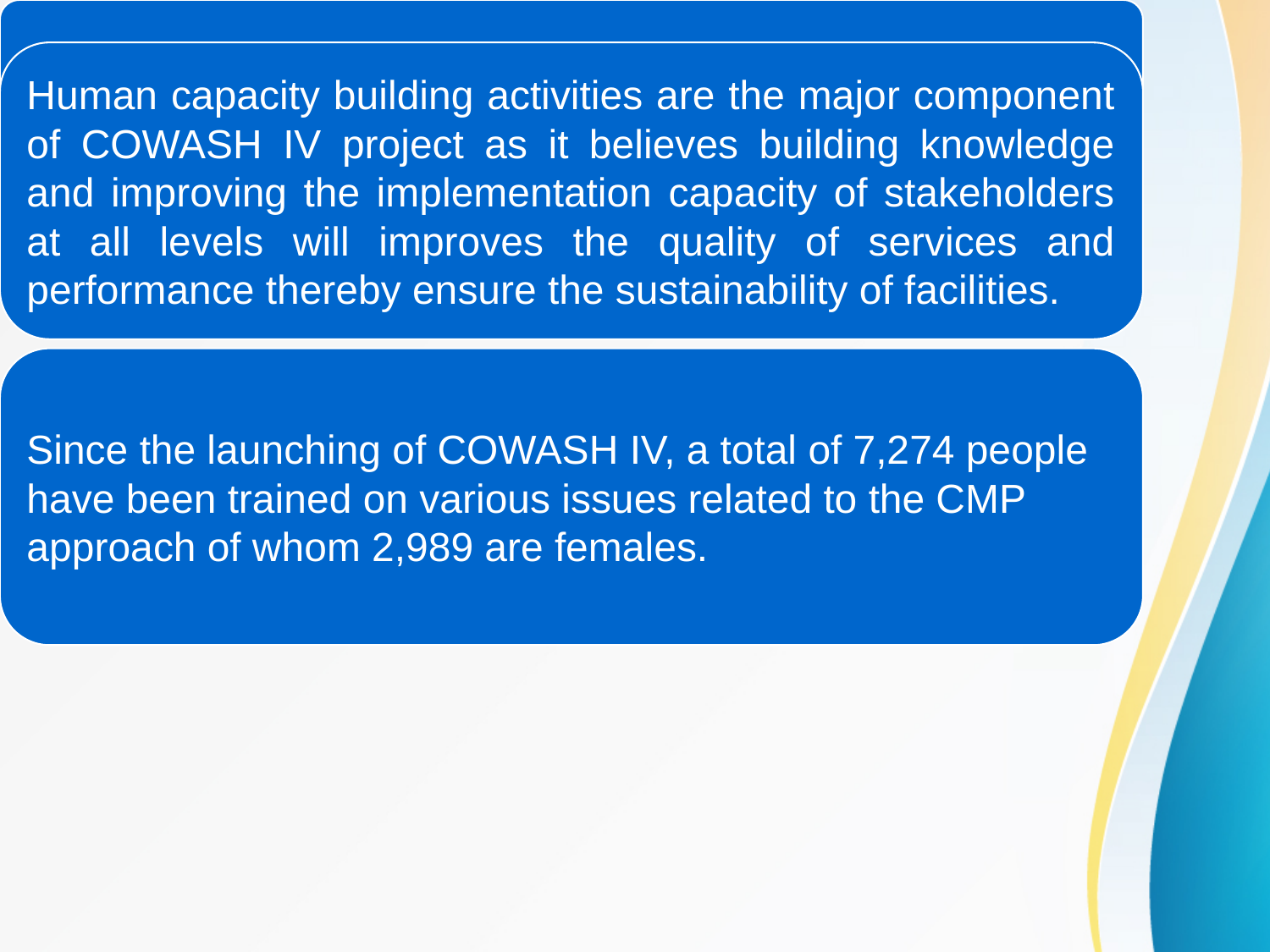

Human Capacity of COWASH IV Stakeholder
Human capacity building activities are the major component of COWASH IV project as it believes building knowledge and improving the implementation capacity of stakeholders at all levels will improves the quality of services and performance thereby ensure the sustainability of facilities.
Since the launching of COWASH IV, a total of 7,274 people have been trained on various issues related to the CMP approach of whom 2,989 are females.

29